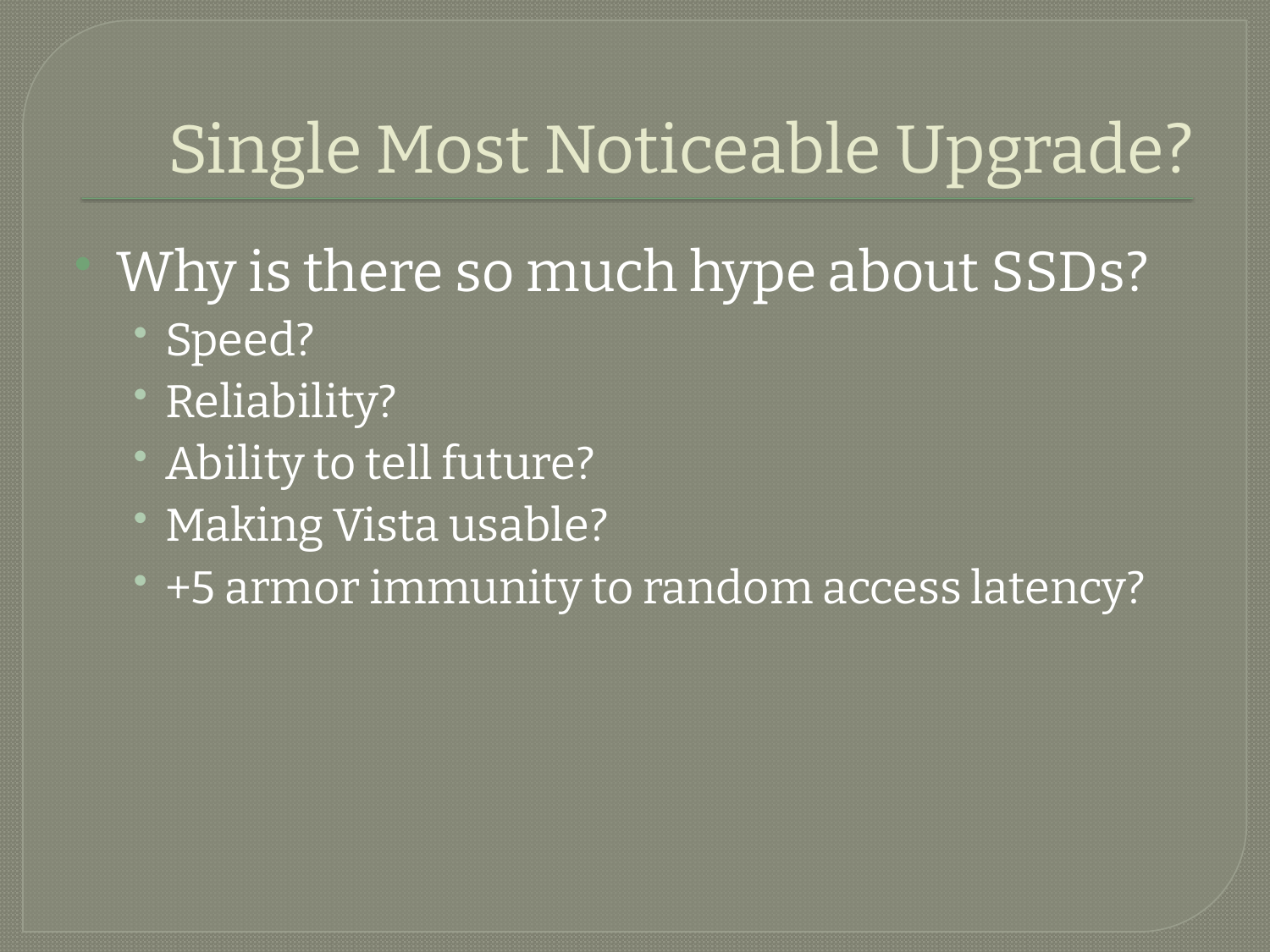

# Single Most Noticeable Upgrade?
Why is there so much hype about SSDs?
Speed?
Reliability?
Ability to tell future?
Making Vista usable?
+5 armor immunity to random access latency?